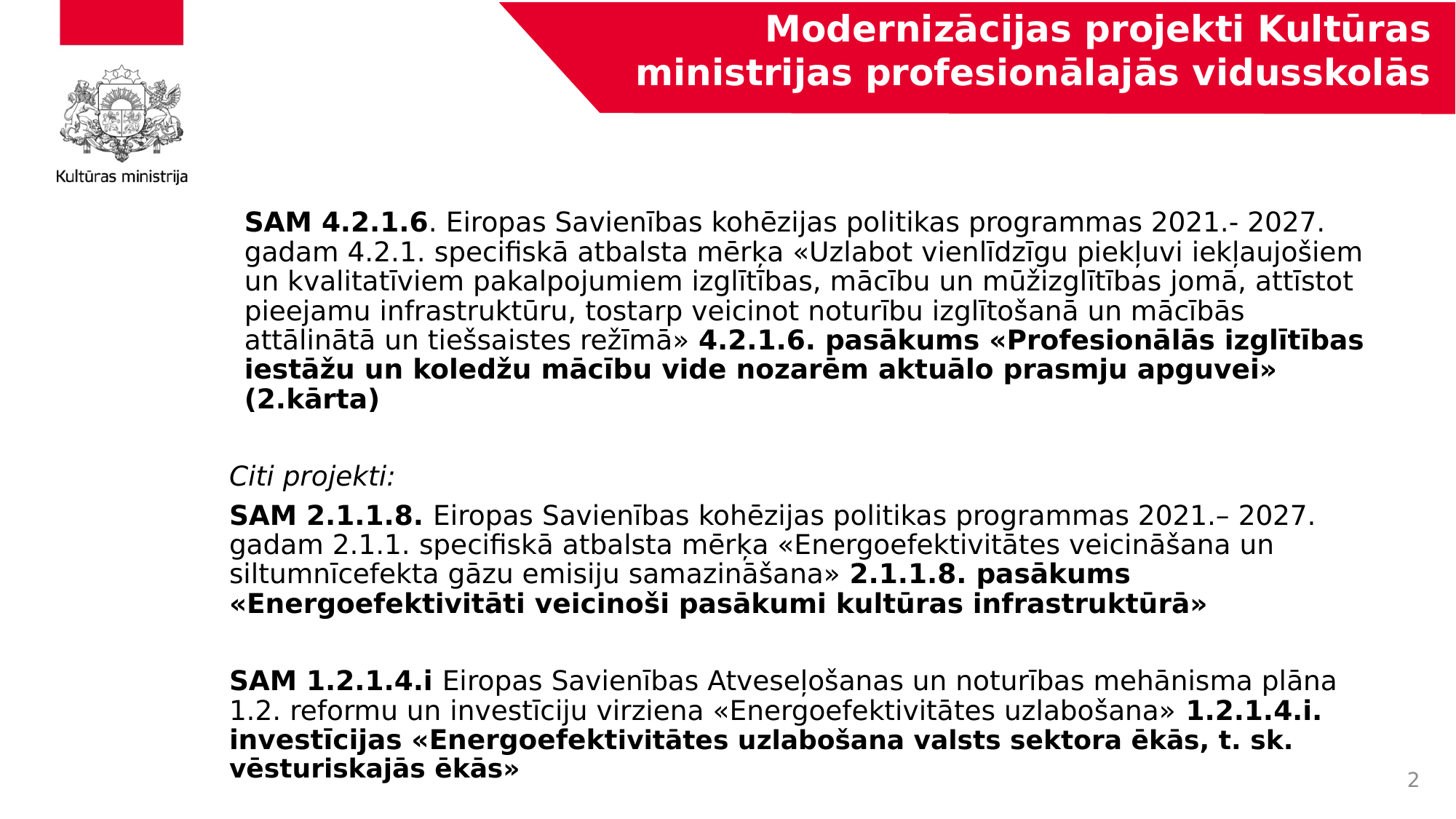

Modernizācijas projekti Kultūras ministrijas profesionālajās vidusskolās

	SAM 4.2.1.6. Eiropas Savienības kohēzijas politikas programmas 2021.- 2027. gadam 4.2.1. specifiskā atbalsta mērķa «Uzlabot vienlīdzīgu piekļuvi iekļaujošiem un kvalitatīviem pakalpojumiem izglītības, mācību un mūžizglītības jomā, attīstot pieejamu infrastruktūru, tostarp veicinot noturību izglītošanā un mācībās attālinātā un tiešsaistes režīmā» 4.2.1.6. pasākums «Profesionālās izglītības iestāžu un koledžu mācību vide nozarēm aktuālo prasmju apguvei» (2.kārta)

Citi projekti:
SAM 2.1.1.8. Eiropas Savienības kohēzijas politikas programmas 2021.– 2027. gadam 2.1.1. specifiskā atbalsta mērķa «Energoefektivitātes veicināšana un siltumnīcefekta gāzu emisiju samazināšana» 2.1.1.8. pasākums «Energoefektivitāti veicinoši pasākumi kultūras infrastruktūrā»

SAM 1.2.1.4.i Eiropas Savienības Atveseļošanas un noturības mehānisma plāna 1.2. reformu un investīciju virziena «Energoefektivitātes uzlabošana» 1.2.1.4.i. investīcijas «Energoefektivitātes uzlabošana valsts sektora ēkās, t. sk. vēsturiskajās ēkās»

2